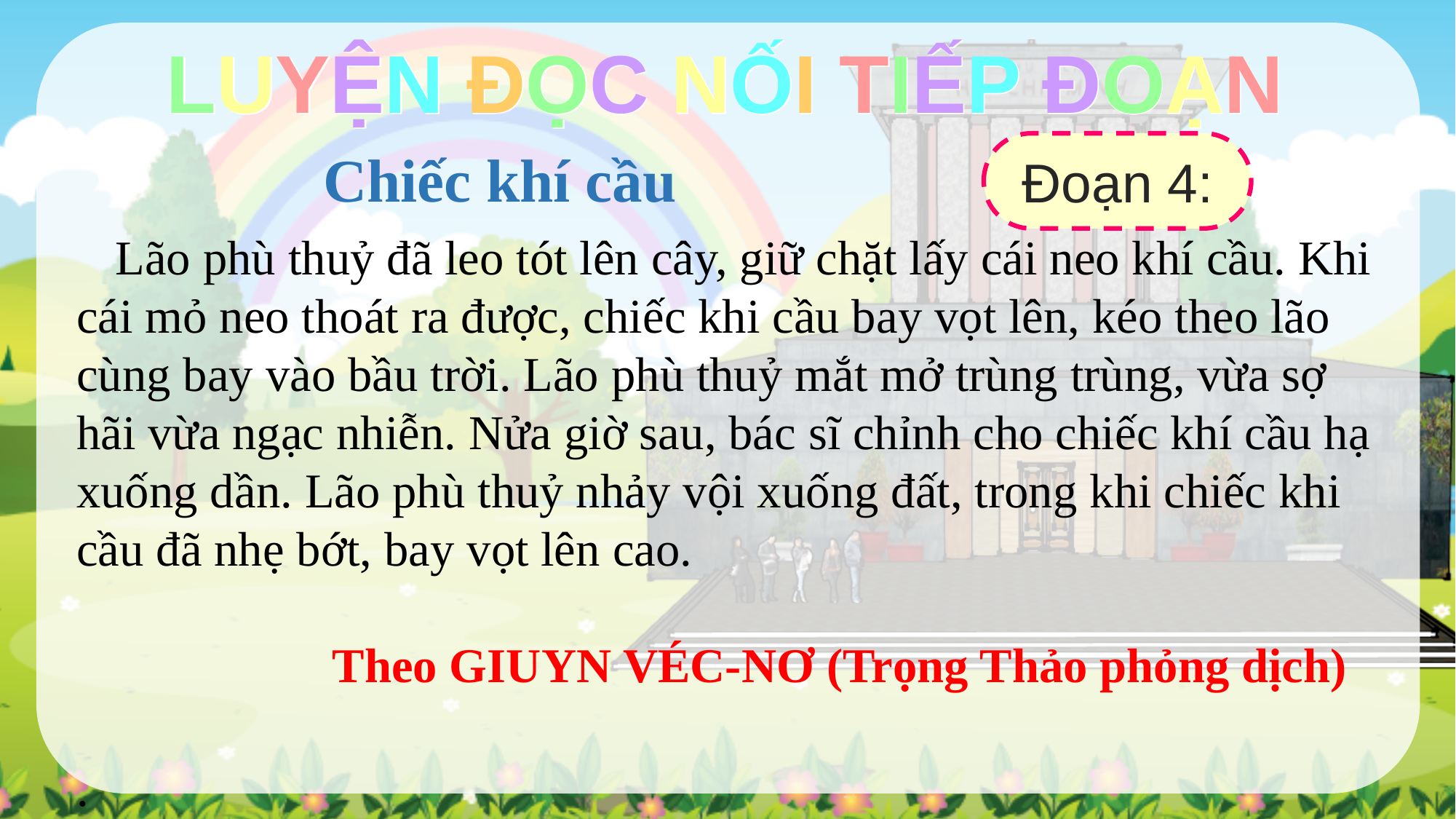

LUYỆN ĐỌC NỐI TIẾP ĐOẠN
LUYỆN ĐỌC NỐI TIẾP ĐOẠN
Đoạn 4:
Chiếc khí cầu
    Lão phù thuỷ đã leo tót lên cây, giữ chặt lấy cái neo khí cầu. Khi cái mỏ neo thoát ra được, chiếc khi cầu bay vọt lên, kéo theo lão cùng bay vào bầu trời. Lão phù thuỷ mắt mở trùng trùng, vừa sợ hãi vừa ngạc nhiễn. Nửa giờ sau, bác sĩ chỉnh cho chiếc khí cầu hạ xuống dần. Lão phù thuỷ nhảy vội xuống đất, trong khi chiếc khi cầu đã nhẹ bớt, bay vọt lên cao.

                     Theo GIUYN VÉC-NƠ (Trọng Thảo phỏng dịch)

.